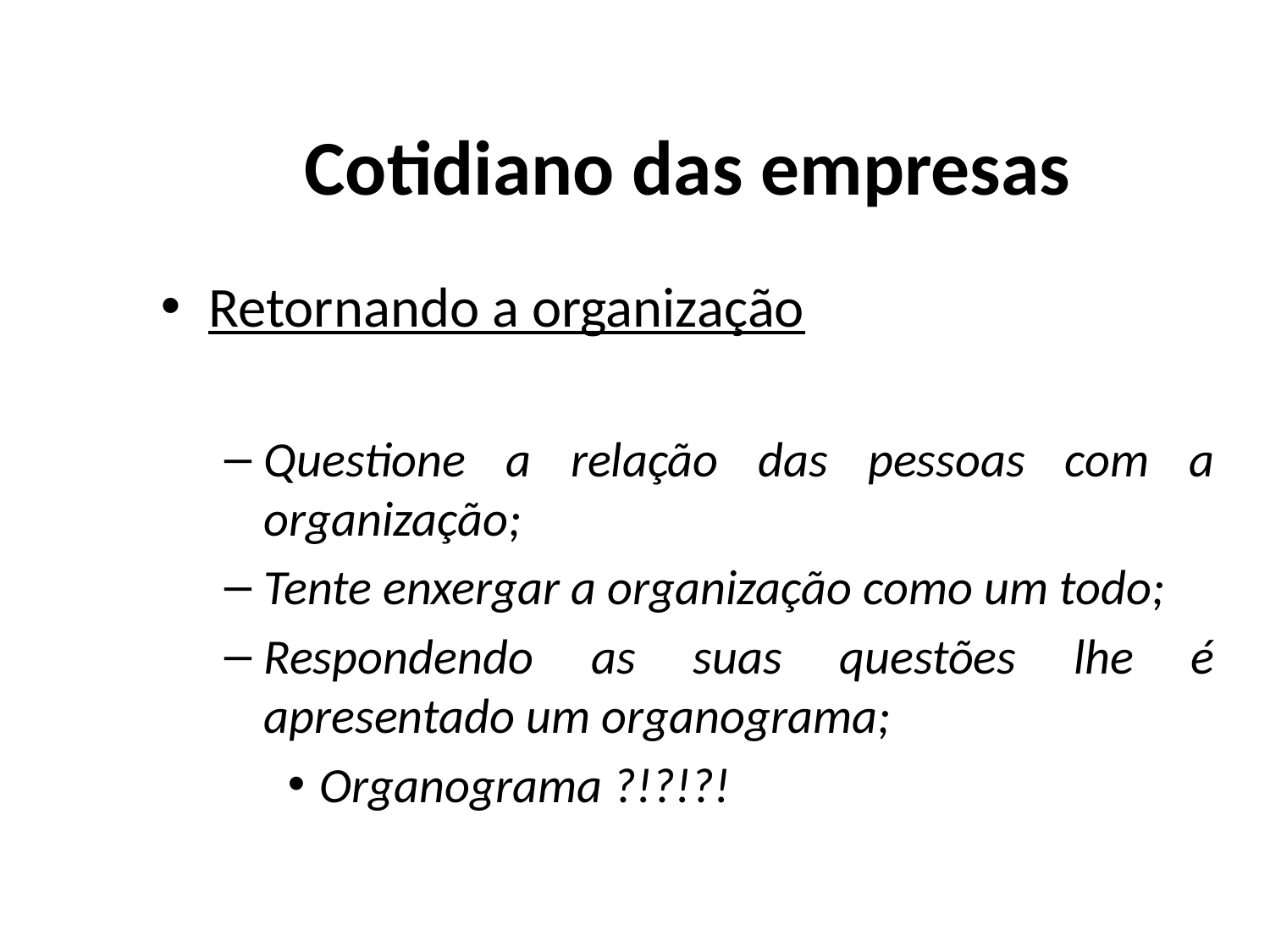

# Cotidiano das empresas
Retornando a organização

Questione a relação das pessoas com a organização;
Tente enxergar a organização como um todo;
Respondendo as suas questões lhe é apresentado um organograma;
Organograma ?!?!?!